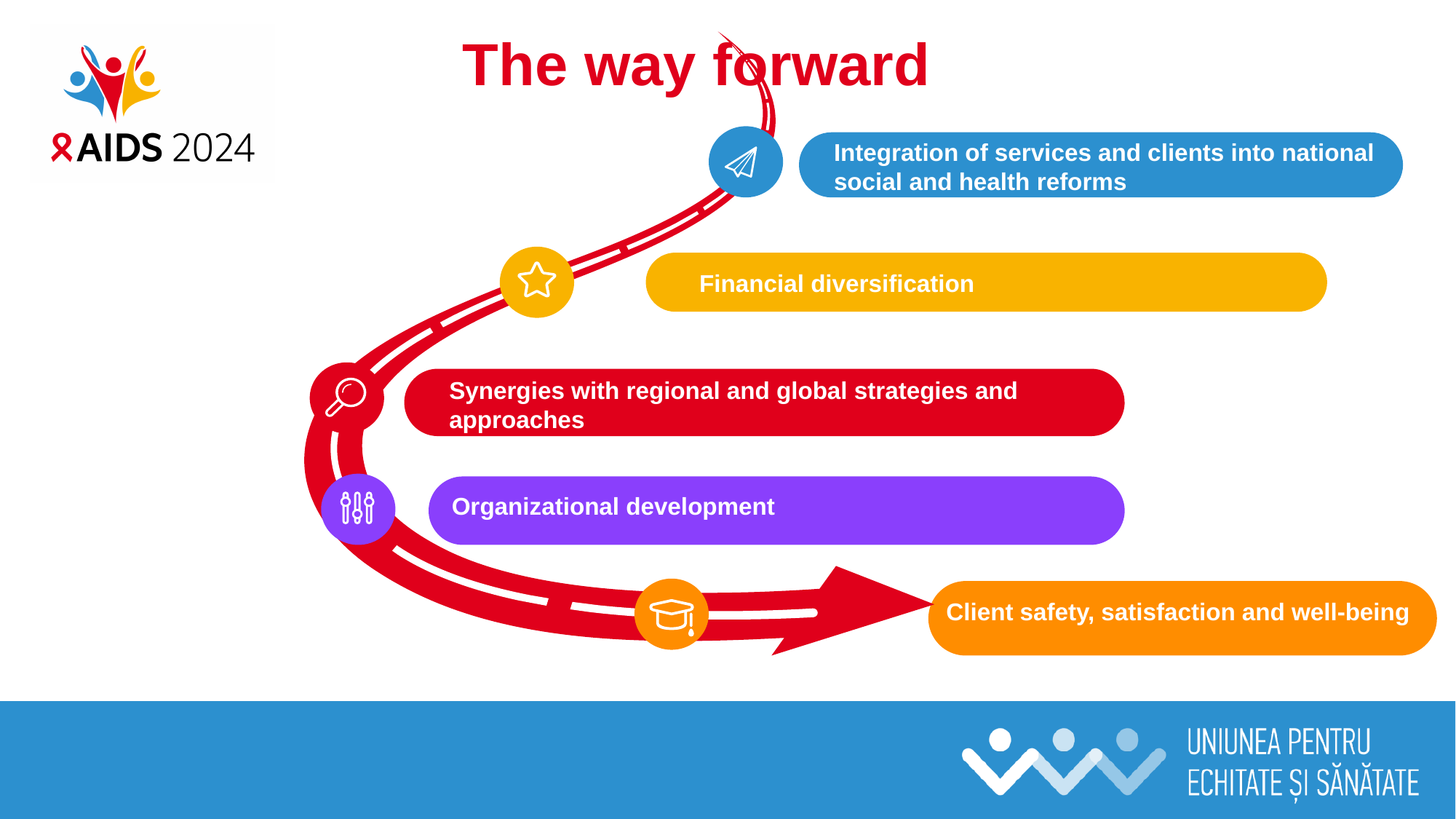

The way forward

Integration of services and clients into national social and health reforms

Financial diversification

Synergies with regional and global strategies and approaches

Organizational development

Client safety, satisfaction and well-being